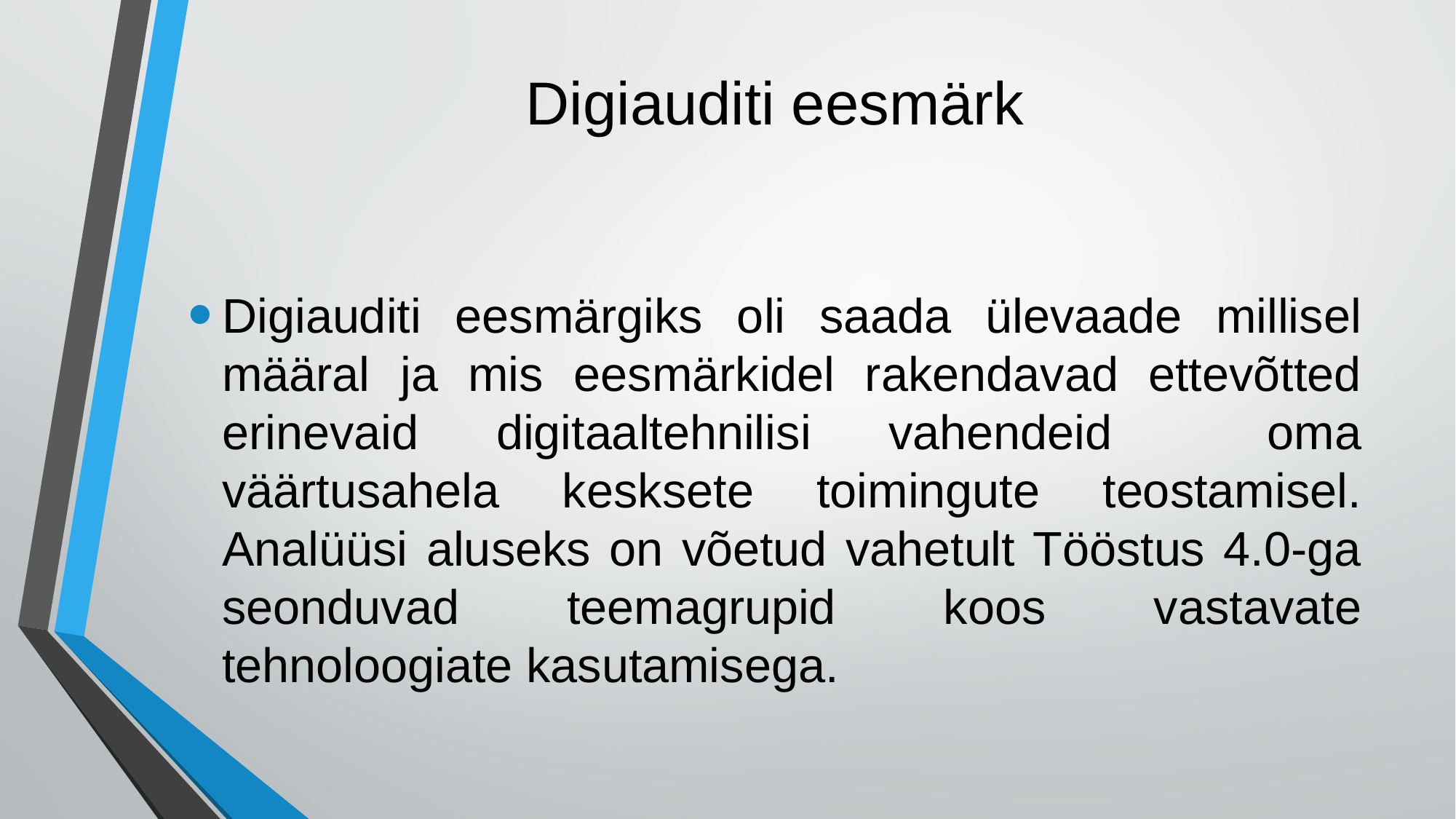

# Digiauditi eesmärk
Digiauditi eesmärgiks oli saada ülevaade millisel määral ja mis eesmärkidel rakendavad ettevõtted erinevaid digitaaltehnilisi vahendeid  oma väärtusahela kesksete toimingute teostamisel. Analüüsi aluseks on võetud vahetult Tööstus 4.0-ga seonduvad teemagrupid koos vastavate tehnoloogiate kasutamisega.